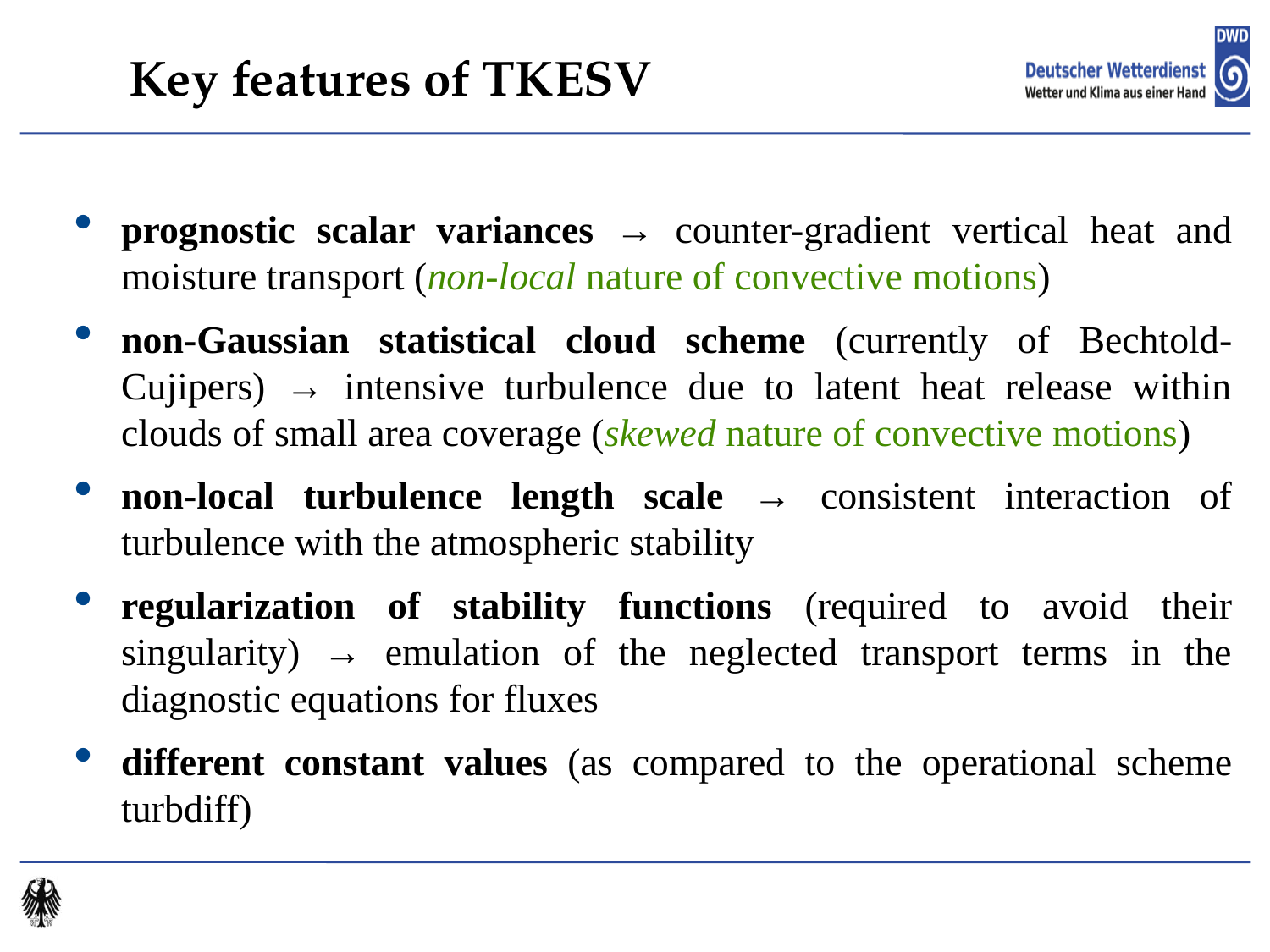

Key features of TKESV
prognostic scalar variances → counter-gradient vertical heat and moisture transport (non-local nature of convective motions)
non-Gaussian statistical cloud scheme (currently of Bechtold-Cujipers) → intensive turbulence due to latent heat release within clouds of small area coverage (skewed nature of convective motions)
non-local turbulence length scale → consistent interaction of turbulence with the atmospheric stability
regularization of stability functions (required to avoid their singularity) → emulation of the neglected transport terms in the diagnostic equations for fluxes
different constant values (as compared to the operational scheme turbdiff)